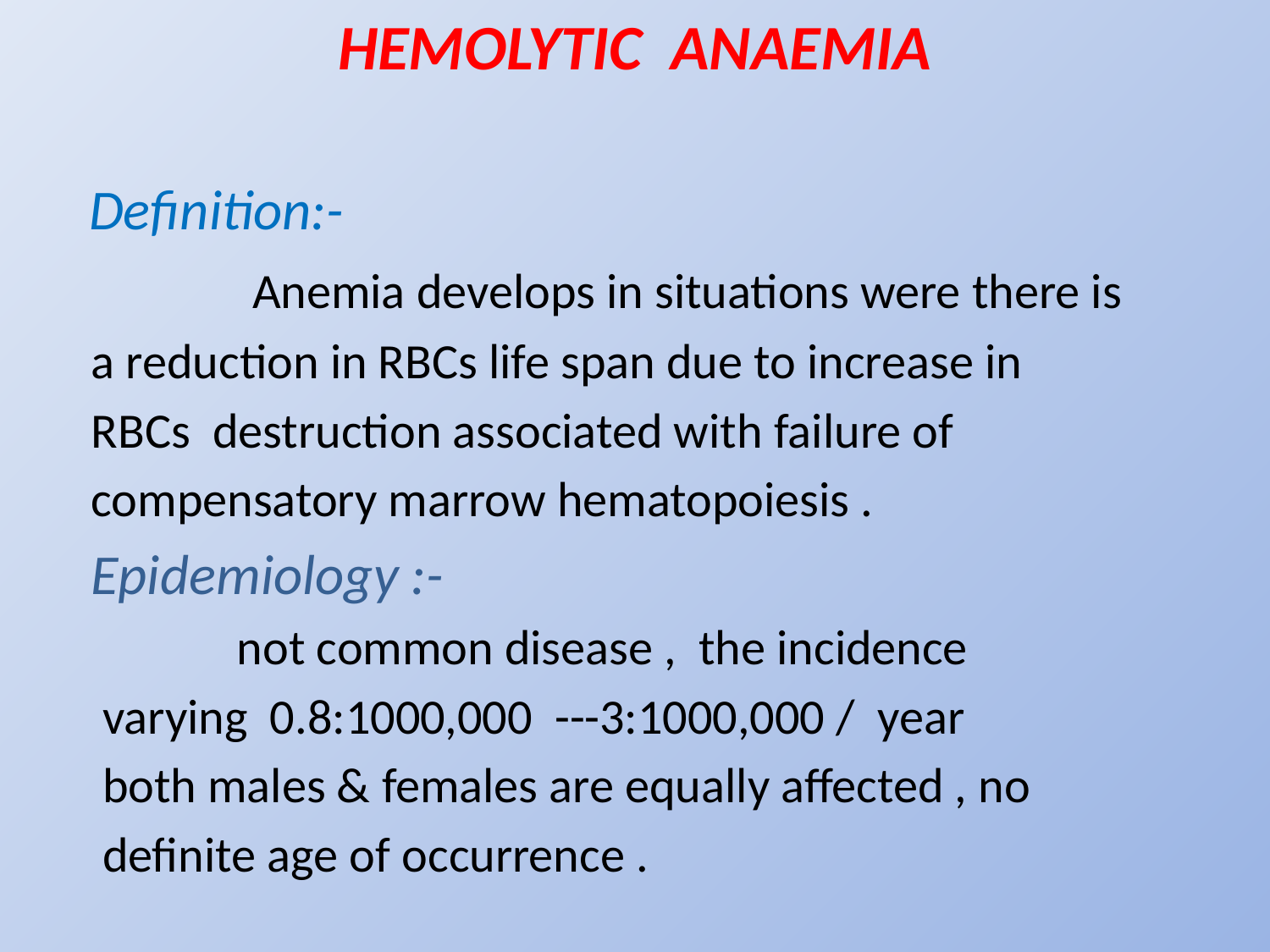

HEMOLYTIC  ANAEMIA

      Definition:-
                   Anemia develops in situations were there is
       a reduction in RBCs life span due to increase in
       RBCs  destruction associated with failure of
       compensatory marrow hematopoiesis .
       Epidemiology :-
                    not common disease ,  the incidence
        varying  0.8:1000,000  ---3:1000,000 /  year
        both males & females are equally affected , no
        definite age of occurrence .